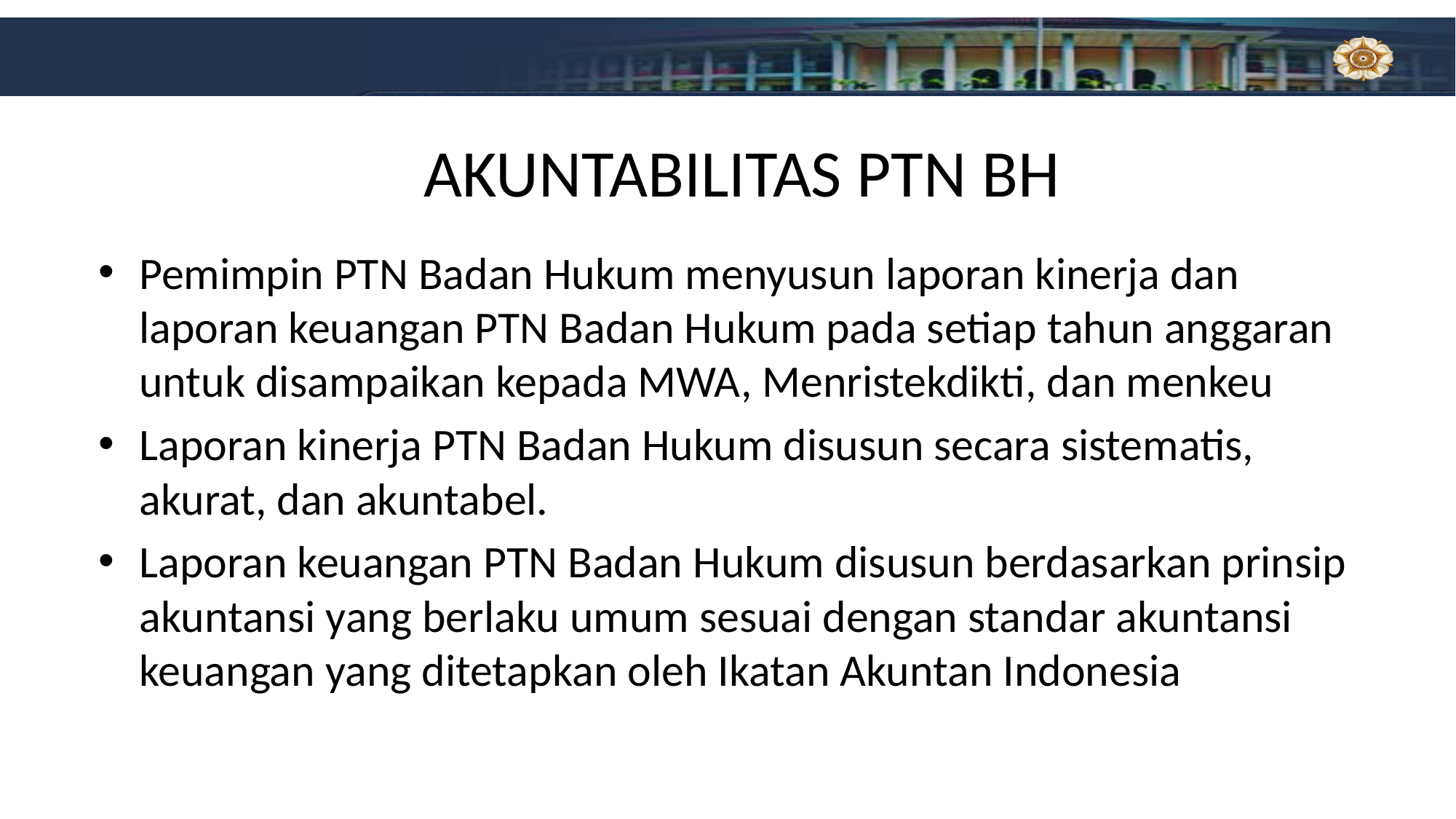

# AKUNTABILITAS PTN BH
Pemimpin PTN Badan Hukum menyusun laporan kinerja dan laporan keuangan PTN Badan Hukum pada setiap tahun anggaran untuk disampaikan kepada MWA, Menristekdikti, dan menkeu
Laporan kinerja PTN Badan Hukum disusun secara sistematis, akurat, dan akuntabel.
Laporan keuangan PTN Badan Hukum disusun berdasarkan prinsip akuntansi yang berlaku umum sesuai dengan standar akuntansi keuangan yang ditetapkan oleh Ikatan Akuntan Indonesia